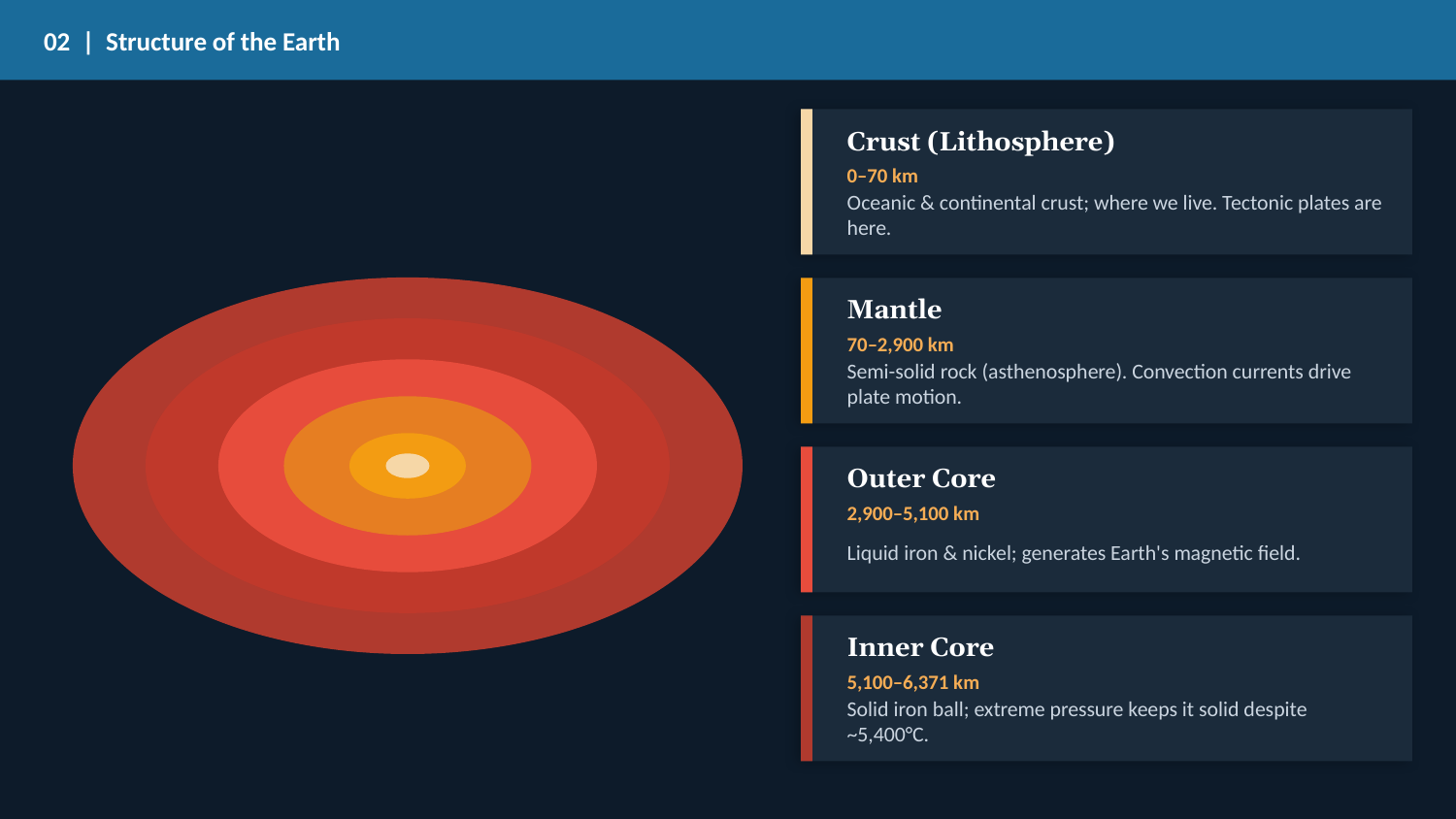

02  |  Structure of the Earth

Crust (Lithosphere)
0–70 km
Oceanic & continental crust; where we live. Tectonic plates are here.

Mantle

70–2,900 km
Semi-solid rock (asthenosphere). Convection currents drive plate motion.

Outer Core
2,900–5,100 km
Liquid iron & nickel; generates Earth's magnetic field.

Inner Core
5,100–6,371 km
Solid iron ball; extreme pressure keeps it solid despite ~5,400°C.